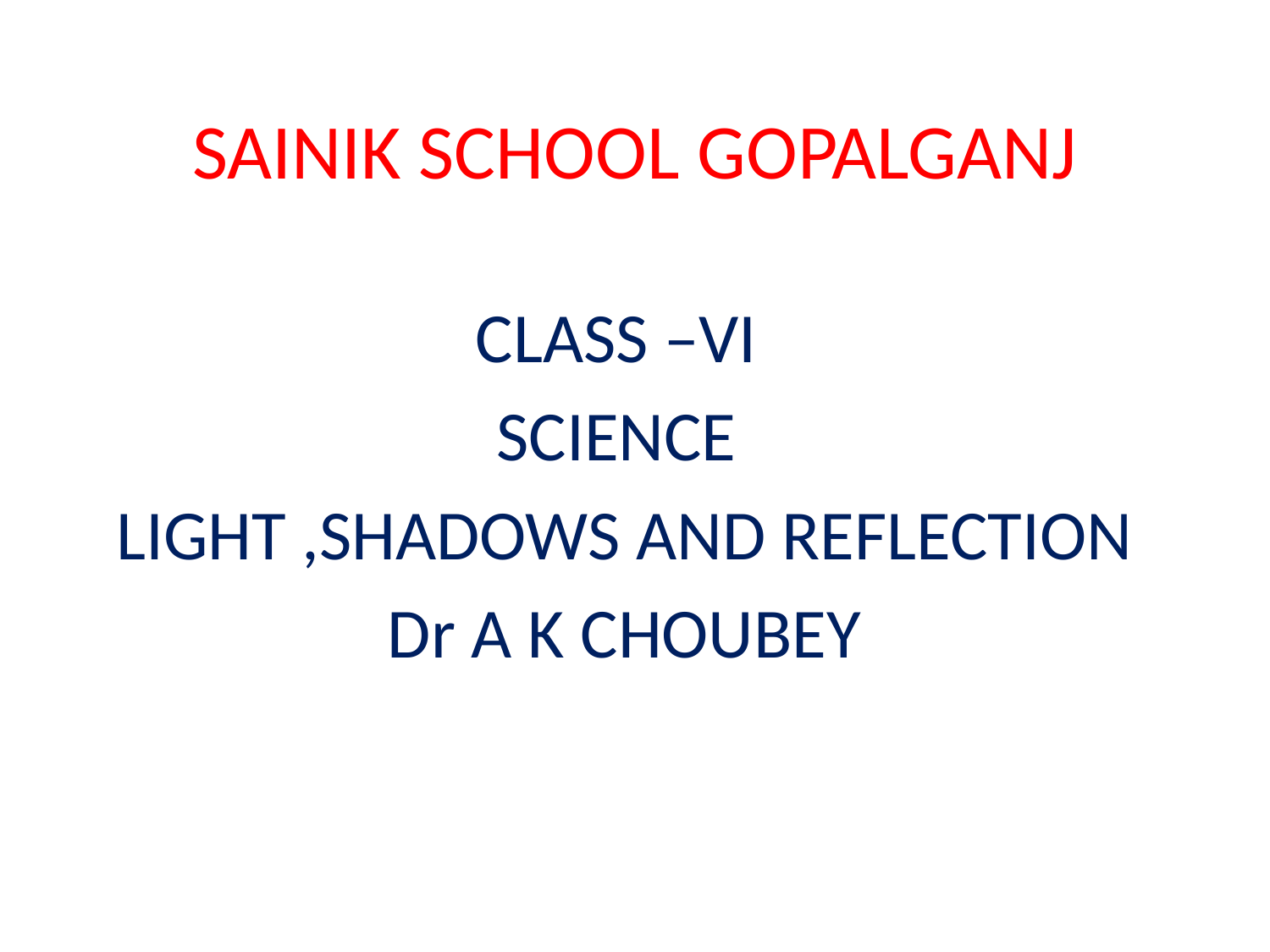

# SAINIK SCHOOL GOPALGANJ
CLASS –VI
SCIENCE
LIGHT ,SHADOWS AND REFLECTION
Dr A K CHOUBEY